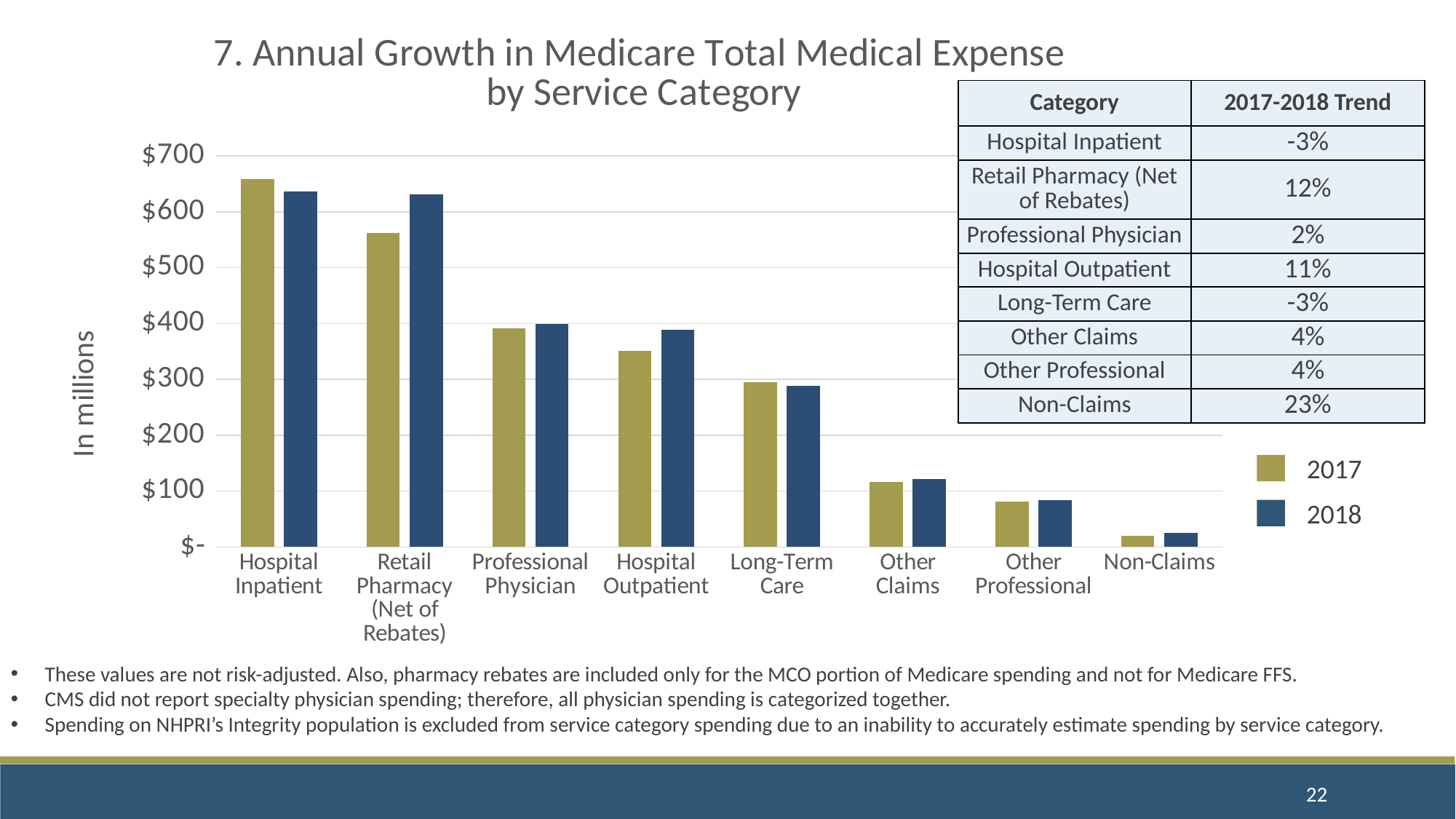

### Chart: 7. Annual Growth in Medicare Total Medical Expense
by Service Category

| Category | Medicare | Medicare |
|---|---|---|
| Hospital Inpatient | 658.2332524399998 | 636.3348660382476 |
| Retail Pharmacy (Net of Rebates) | 561.6802601053593 | 631.0103676592183 |
| Professional Physician | 391.162735710015 | 399.36541864775296 |
| Hospital Outpatient | 350.6812985234581 | 389.38569949059763 |
| Long-Term Care | 295.4292253699982 | 287.9567631399984 |
| Other Claims | 116.8761988085203 | 122.07438101717236 |
| Other Professional | 80.85440002999873 | 84.28409605504068 |
| Non-Claims | 20.259409841639215 | 25.006948912344043 |
| Category | 2017-2018 Trend |
| --- | --- |
| Hospital Inpatient | -3% |
| Retail Pharmacy (Net of Rebates) | 12% |
| Professional Physician | 2% |
| Hospital Outpatient | 11% |
| Long-Term Care | -3% |
| Other Claims | 4% |
| Other Professional | 4% |
| Non-Claims | 23% |
2017

2018

These values are not risk-adjusted. Also, pharmacy rebates are included only for the MCO portion of Medicare spending and not for Medicare FFS.
CMS did not report specialty physician spending; therefore, all physician spending is categorized together.
Spending on NHPRI’s Integrity population is excluded from service category spending due to an inability to accurately estimate spending by service category.
22